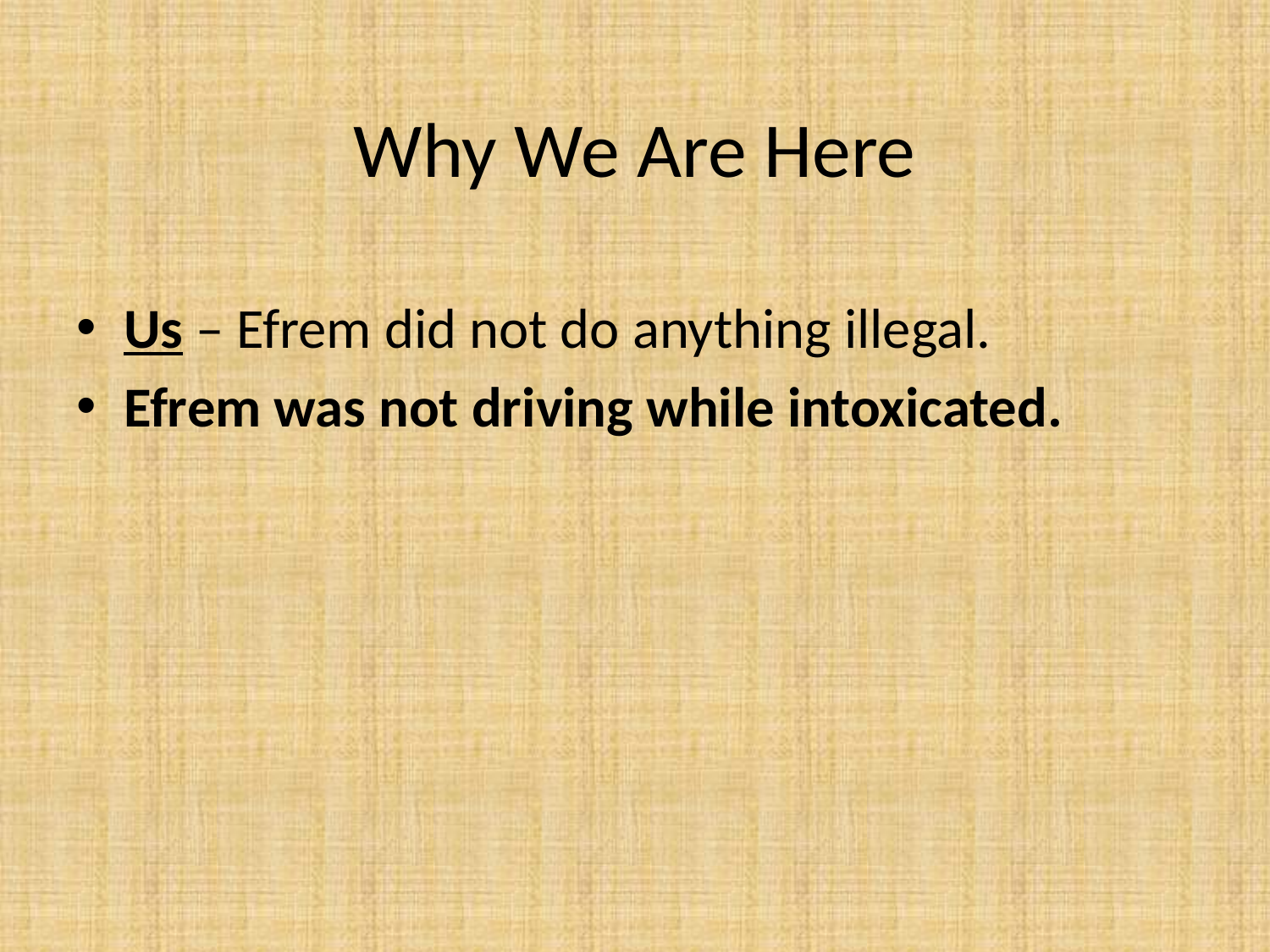

# Why We Are Here
Us – Efrem did not do anything illegal.
Efrem was not driving while intoxicated.